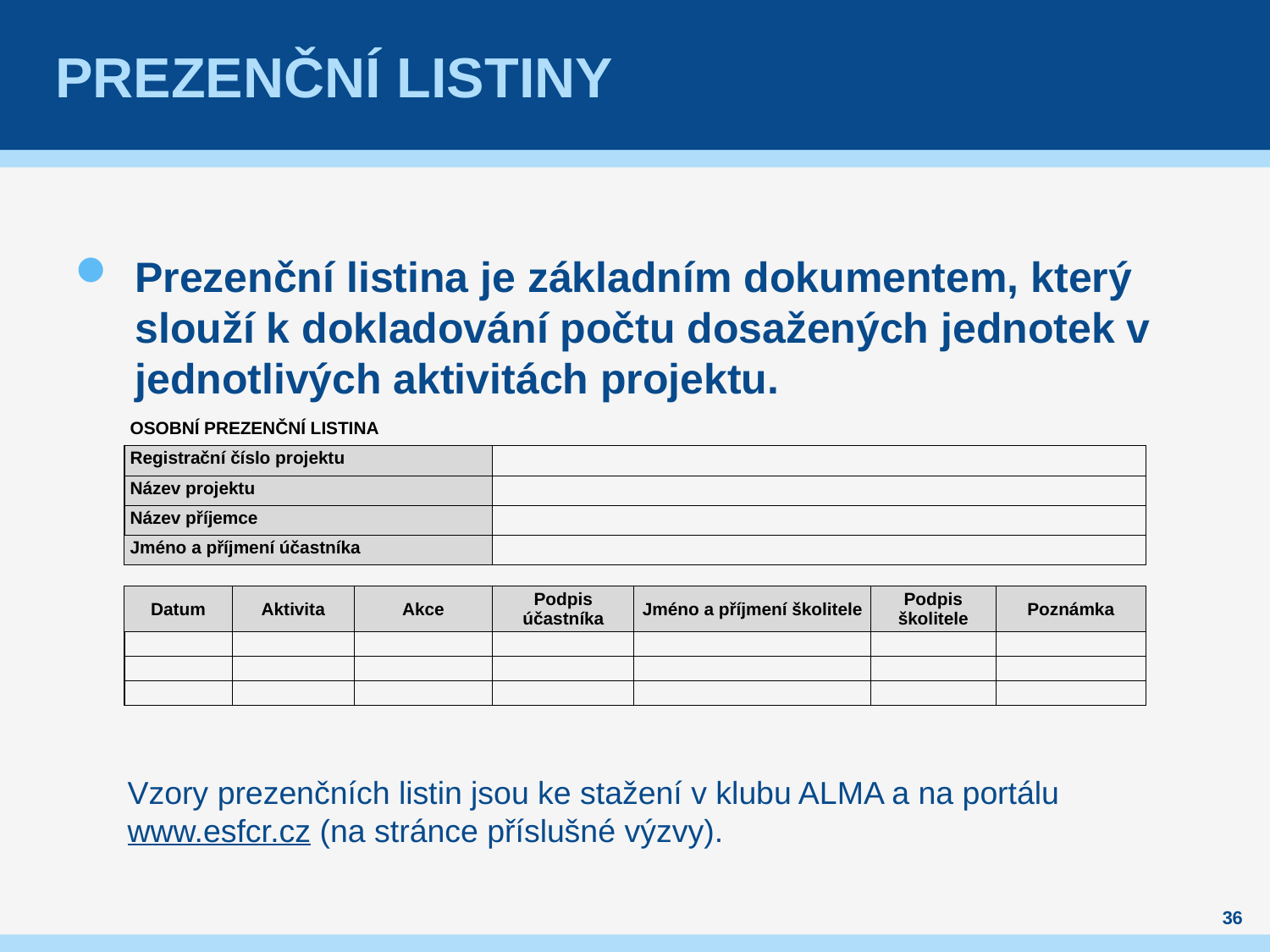

# Prezenční listiny
Prezenční listina je základním dokumentem, který slouží k dokladování počtu dosažených jednotek v jednotlivých aktivitách projektu.
| OSOBNÍ PREZENČNÍ LISTINA |  |  |  |  |  |  |
| --- | --- | --- | --- | --- | --- | --- |
| Registrační číslo projektu |  |  |  |  |  |  |
| Název projektu |  |  |  |  |  |  |
| Název příjemce |  |  |  |  |  |  |
| Jméno a příjmení účastníka |  |  |  |  |  |  |
|  |  |  |  |  |  |  |
| Datum | Aktivita | Akce | Podpis účastníka | Jméno a příjmení školitele | Podpis školitele | Poznámka |
|  |  |  |  |  |  |  |
|  |  |  |  |  |  |  |
|  |  |  |  |  |  |  |
Vzory prezenčních listin jsou ke stažení v klubu ALMA a na portálu www.esfcr.cz (na stránce příslušné výzvy).

36